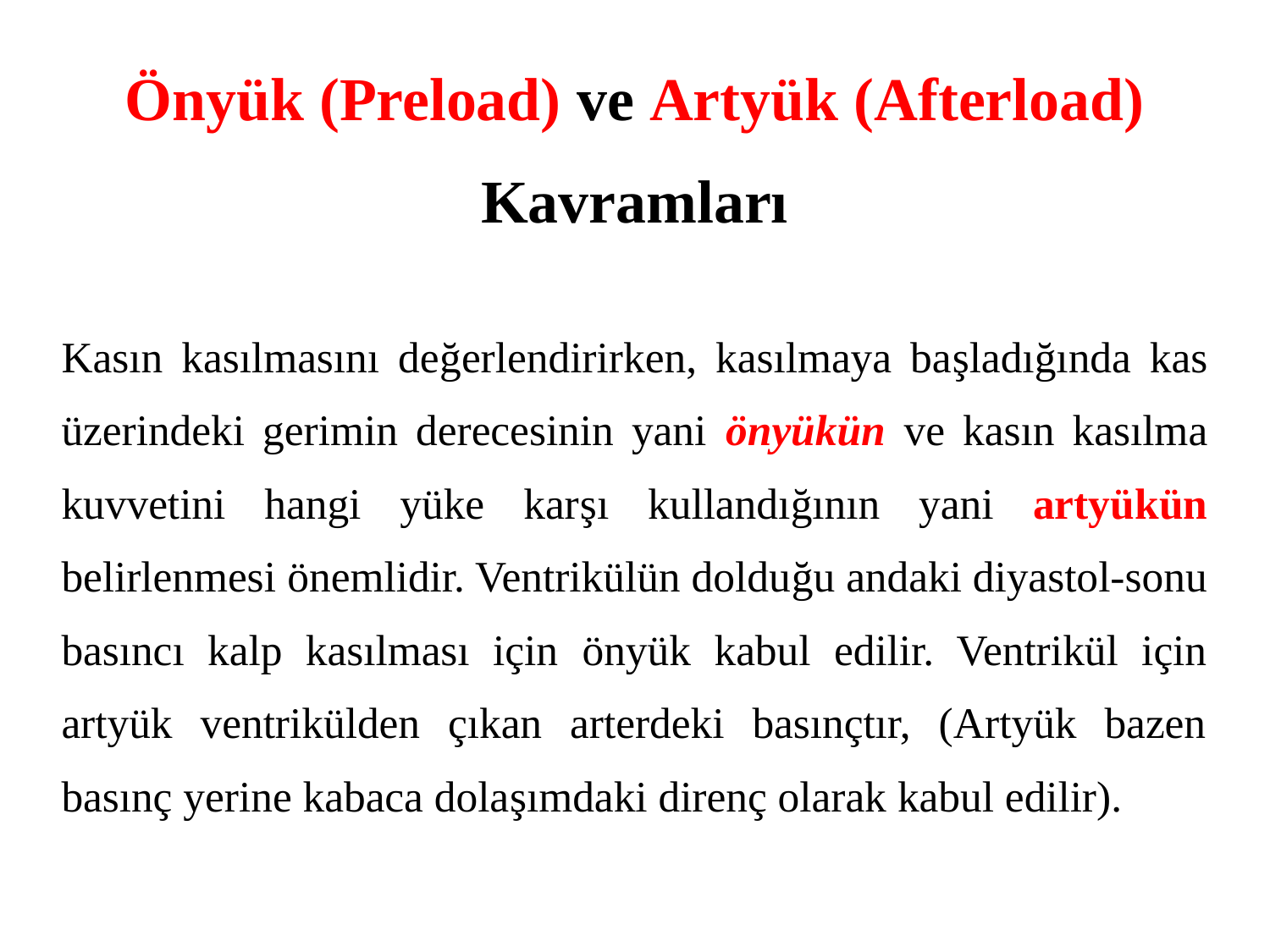

Önyük (Preload) ve Artyük (Afterload) Kavramları

Kasın kasılmasını değerlendirirken, kasılmaya başladığında kas üzerindeki gerimin derecesinin yani önyükün ve kasın kasılma kuvvetini hangi yüke karşı kullandığının yani artyükün belirlenmesi önemlidir. Ventrikülün dolduğu andaki diyastol-sonu basıncı kalp kasılması için önyük kabul edilir. Ventrikül için artyük ventrikülden çıkan arterdeki basınçtır, (Artyük bazen basınç yerine kabaca dolaşımdaki direnç olarak kabul edilir).

#